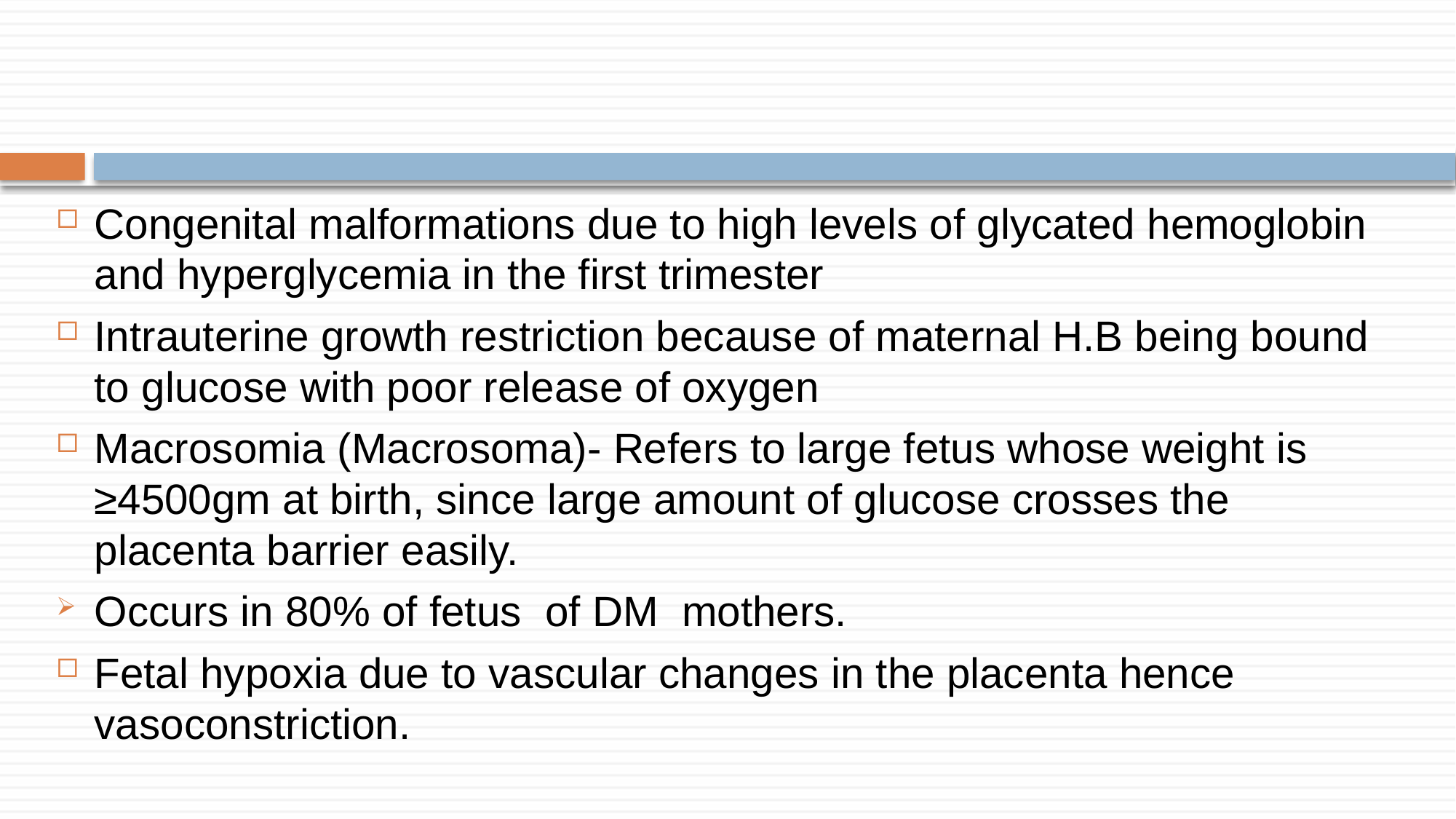

Congenital malformations due to high levels of glycated hemoglobin and hyperglycemia in the first trimester
Intrauterine growth restriction because of maternal H.B being bound to glucose with poor release of oxygen
Macrosomia (Macrosoma)- Refers to large fetus whose weight is ≥4500gm at birth, since large amount of glucose crosses the placenta barrier easily.
Occurs in 80% of fetus  of DM  mothers.
Fetal hypoxia due to vascular changes in the placenta hence vasoconstriction.